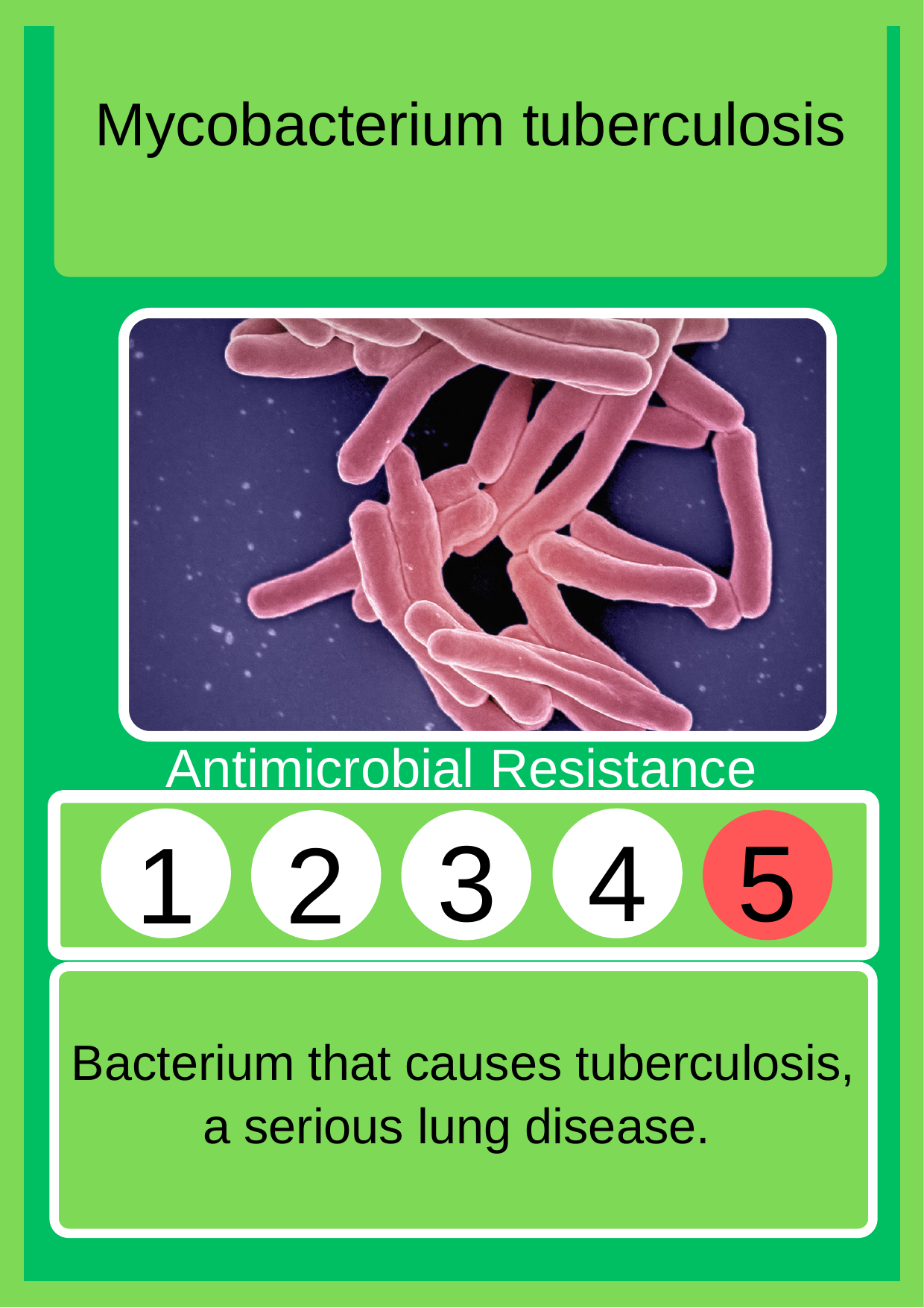

Mycobacterium tuberculosis

Antimicrobial Resistance
3
4
5
1
2

Bacterium that causes tuberculosis, a serious lung disease.